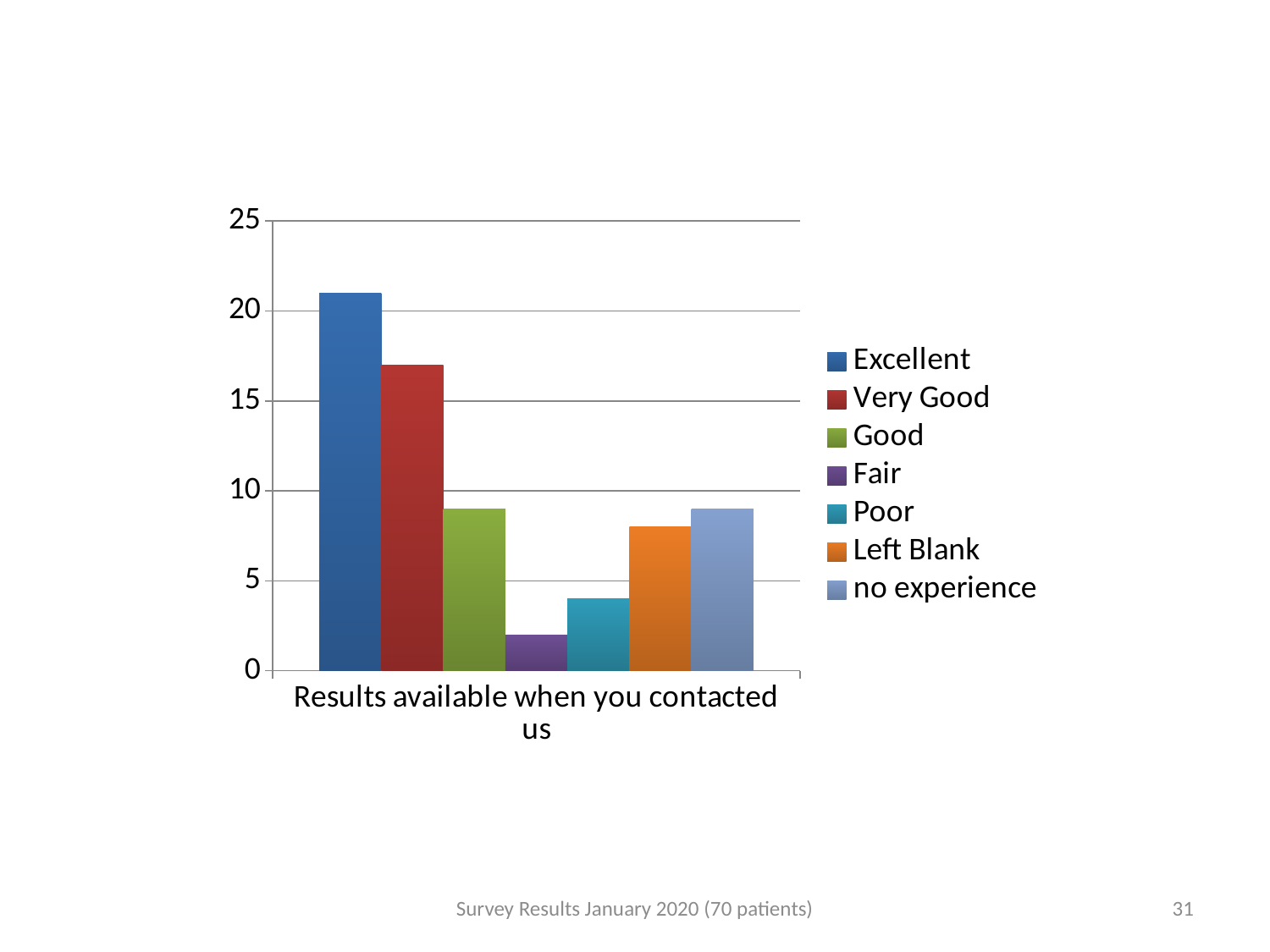

### Chart

| Category | Excellent | Very Good | Good | Fair | Poor | Left Blank | no experience |
|---|---|---|---|---|---|---|---|
| Results available when you contacted us | 21.0 | 17.0 | 9.0 | 2.0 | 4.0 | 8.0 | 9.0 |
Survey Results January 2020 (70 patients)
31